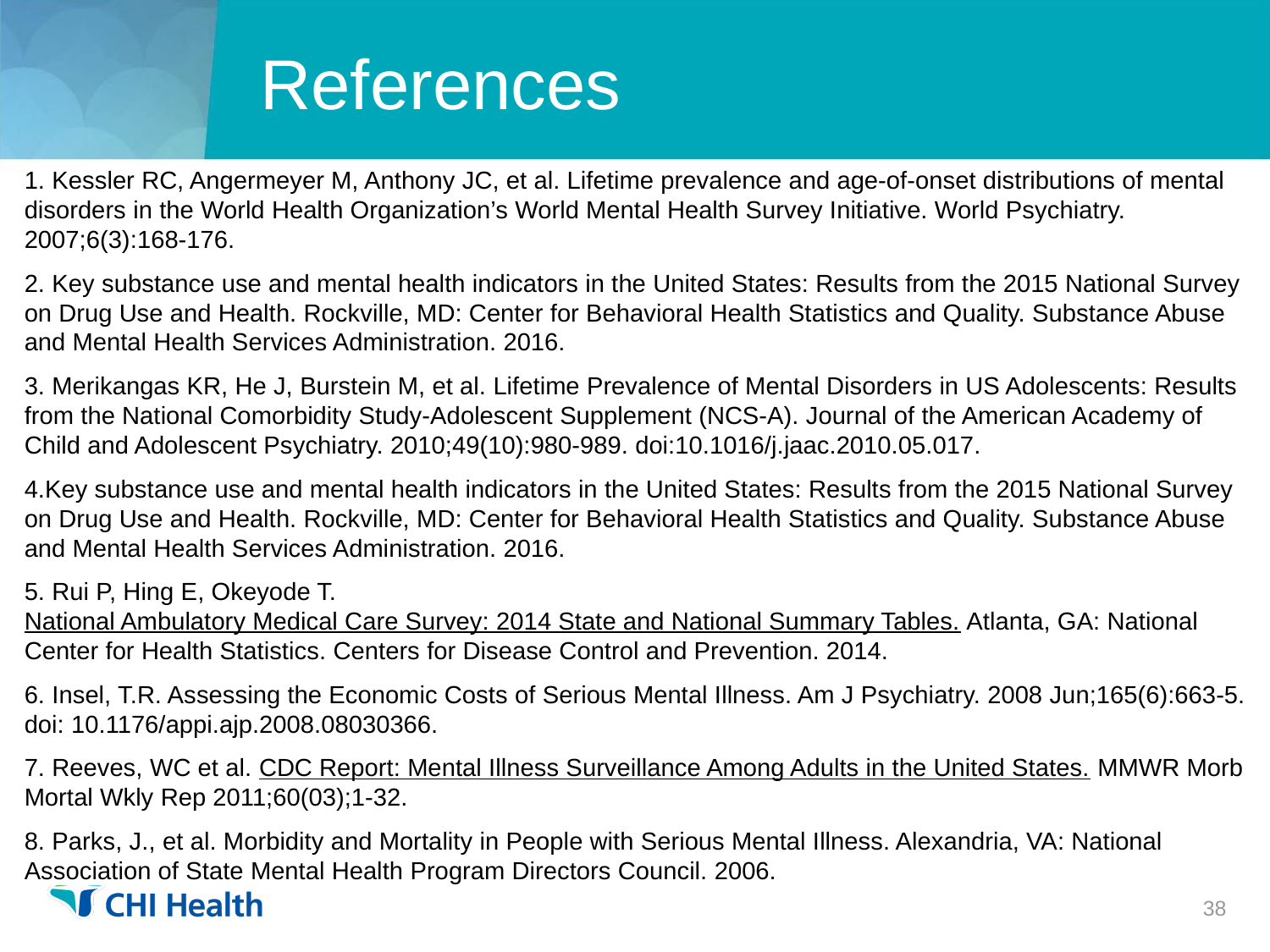

# References
1. Kessler RC, Angermeyer M, Anthony JC, et al. Lifetime prevalence and age-of-onset distributions of mental disorders in the World Health Organization’s World Mental Health Survey Initiative. World Psychiatry. 2007;6(3):168-176.
2. Key substance use and mental health indicators in the United States: Results from the 2015 National Survey on Drug Use and Health. Rockville, MD: Center for Behavioral Health Statistics and Quality. Substance Abuse and Mental Health Services Administration. 2016.
3. Merikangas KR, He J, Burstein M, et al. Lifetime Prevalence of Mental Disorders in US Adolescents: Results from the National Comorbidity Study-Adolescent Supplement (NCS-A). Journal of the American Academy of Child and Adolescent Psychiatry. 2010;49(10):980-989. doi:10.1016/j.jaac.2010.05.017.
4.Key substance use and mental health indicators in the United States: Results from the 2015 National Survey on Drug Use and Health. Rockville, MD: Center for Behavioral Health Statistics and Quality. Substance Abuse and Mental Health Services Administration. 2016.
5. Rui P, Hing E, Okeyode T. National Ambulatory Medical Care Survey: 2014 State and National Summary Tables. Atlanta, GA: National Center for Health Statistics. Centers for Disease Control and Prevention. 2014.
6. Insel, T.R. Assessing the Economic Costs of Serious Mental Illness. Am J Psychiatry. 2008 Jun;165(6):663-5. doi: 10.1176/appi.ajp.2008.08030366.
7. Reeves, WC et al. CDC Report: Mental Illness Surveillance Among Adults in the United States. MMWR Morb Mortal Wkly Rep 2011;60(03);1-32.
8. Parks, J., et al. Morbidity and Mortality in People with Serious Mental Illness. Alexandria, VA: National Association of State Mental Health Program Directors Council. 2006.